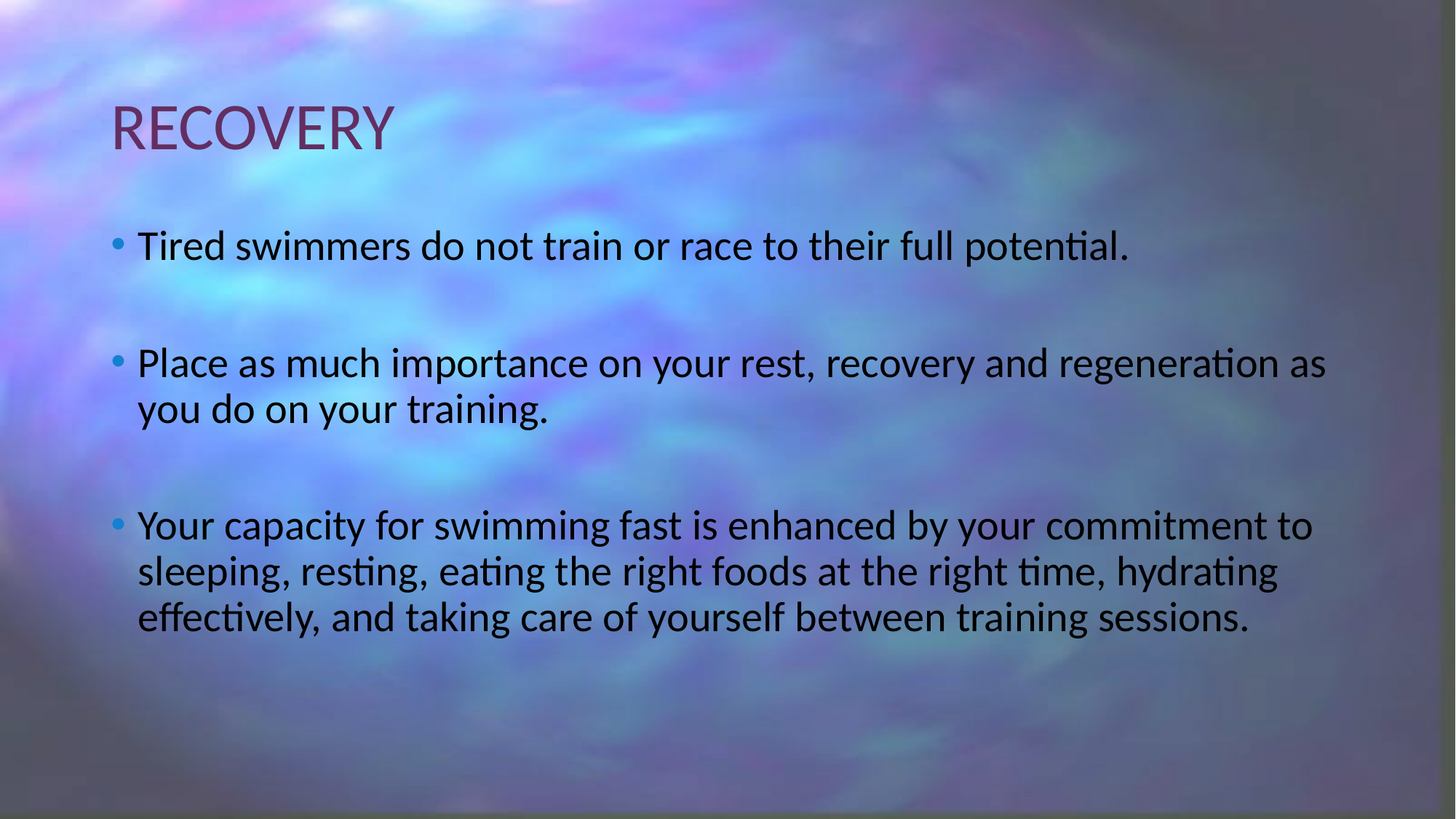

# RECOVERY
Tired swimmers do not train or race to their full potential.

Place as much importance on your rest, recovery and regeneration as you do on your training.

Your capacity for swimming fast is enhanced by your commitment to sleeping, resting, eating the right foods at the right time, hydrating effectively, and taking care of yourself between training sessions.